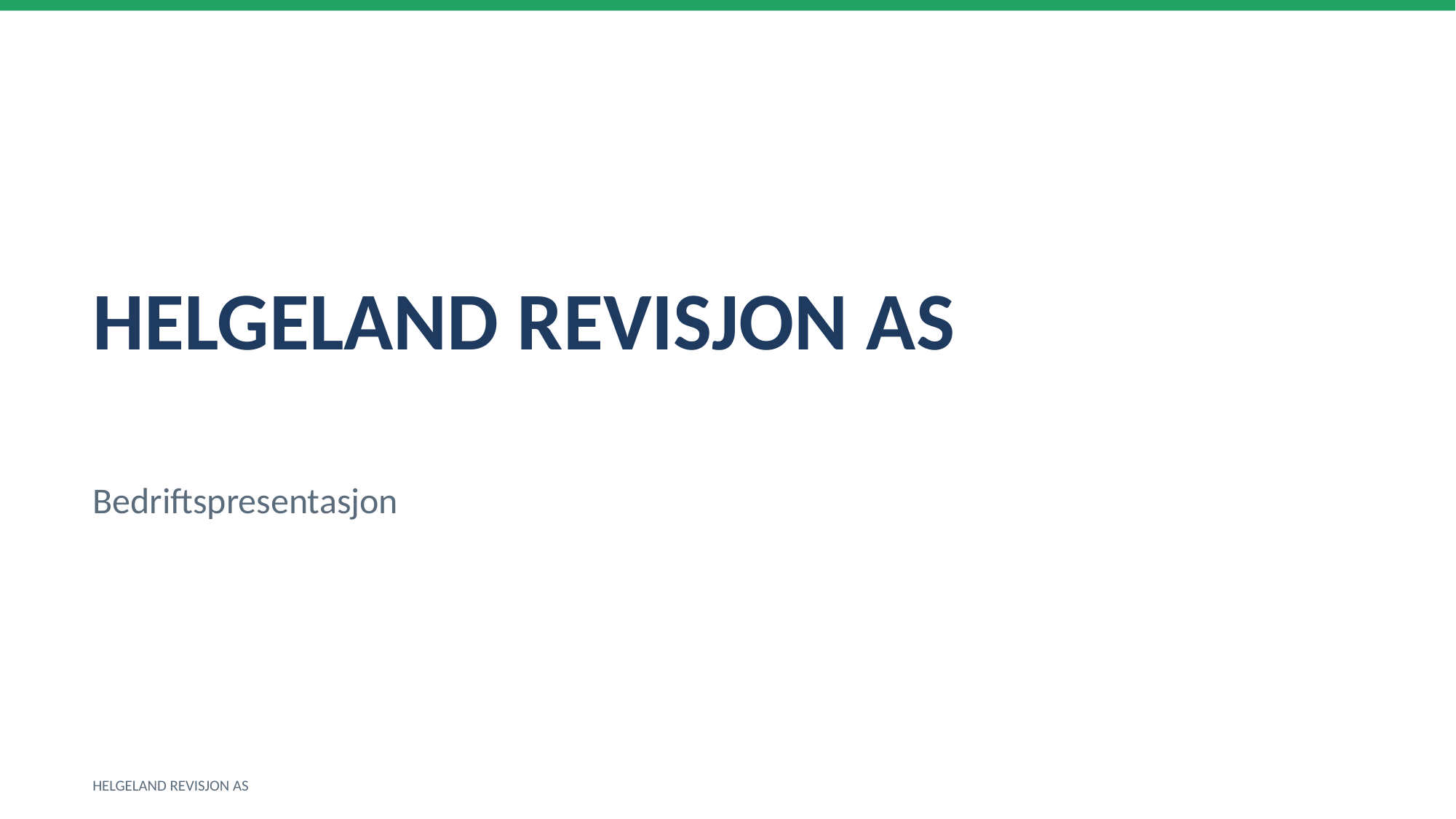

HELGELAND REVISJON AS
Bedriftspresentasjon
HELGELAND REVISJON AS